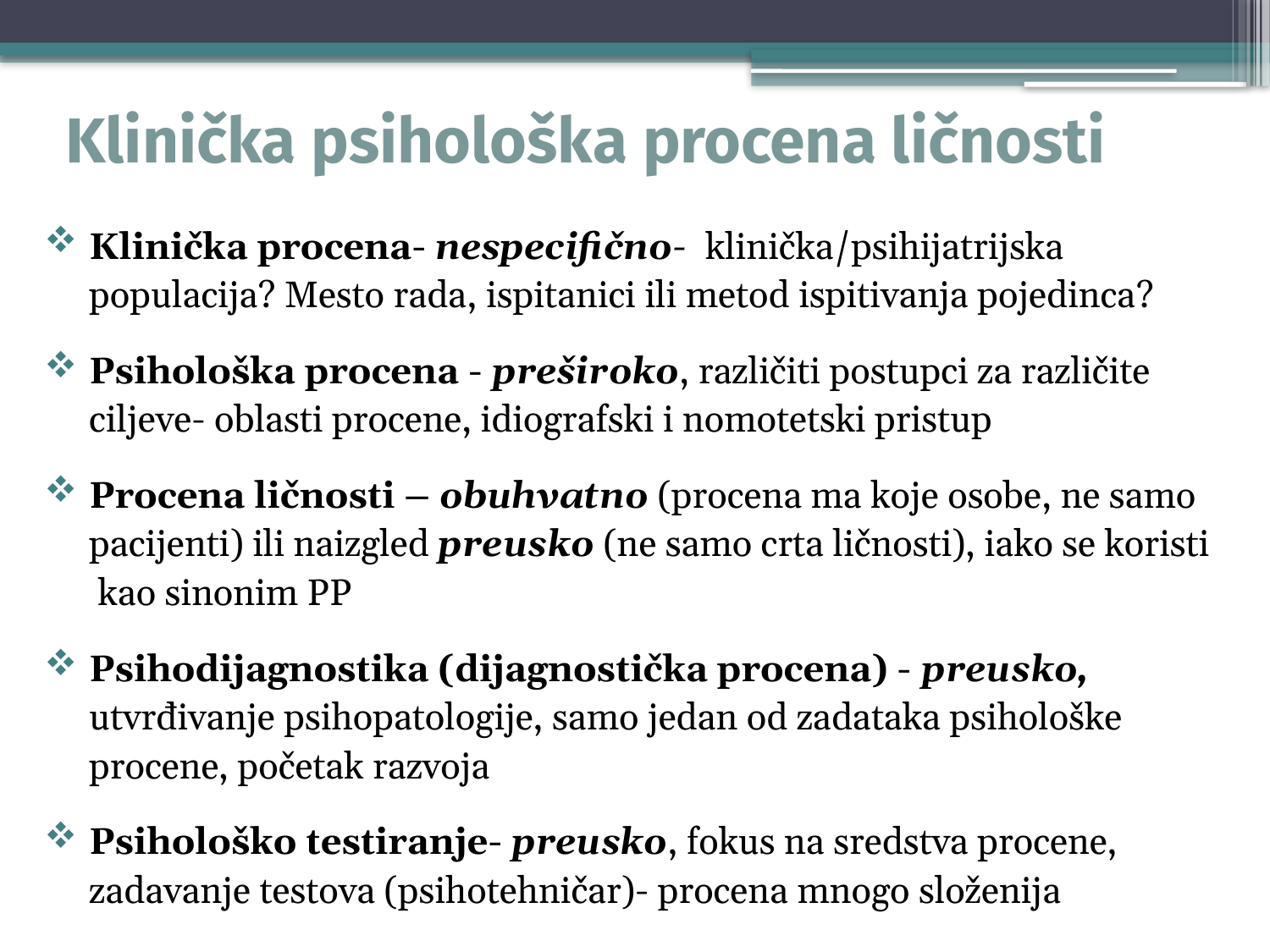

# Klinička psihološka procena ličnosti
Klinička procena- nespecifično-  klinička/psihijatrijska populacija? Mesto rada, ispitanici ili metod ispitivanja pojedinca?
Psihološka procena - preširoko, različiti postupci za različite ciljeve- oblasti procene, idiografski i nomotetski pristup
Procena ličnosti – obuhvatno (procena ma koje osobe, ne samo pacijenti) ili naizgled preusko (ne samo crta ličnosti), iako se koristi  kao sinonim PP
Psihodijagnostika (dijagnostička procena) - preusko, utvrđivanje psihopatologije, samo jedan od zadataka psihološke procene, početak razvoja
Psihološko testiranje- preusko, fokus na sredstva procene, zadavanje testova (psihotehničar)- procena mnogo složenija